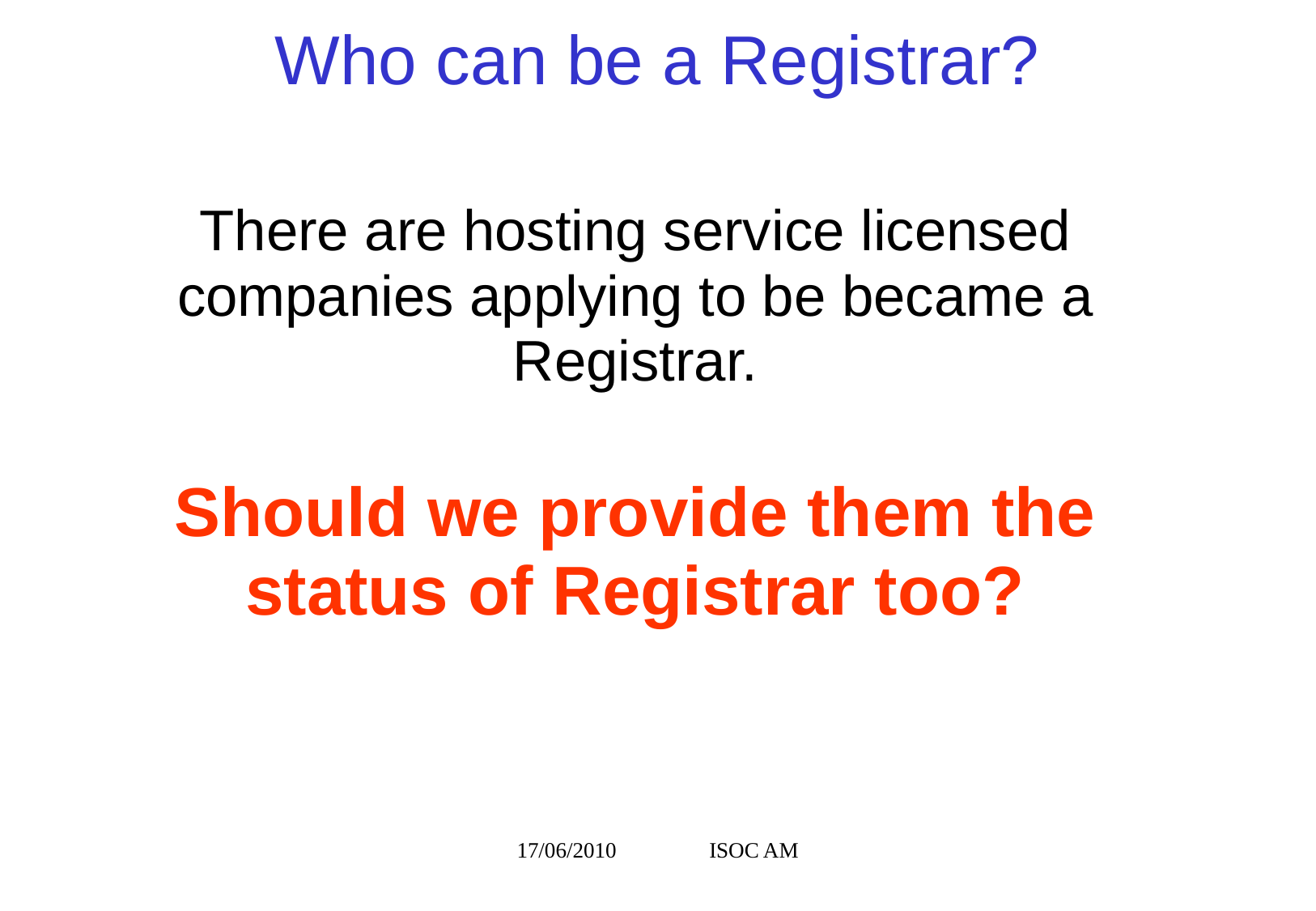

# Who can be a Registrar?
There are hosting service licensed companies applying to be became a Registrar.

Should we provide them the status of Registrar too?
17/06/2010                 ISOC AM